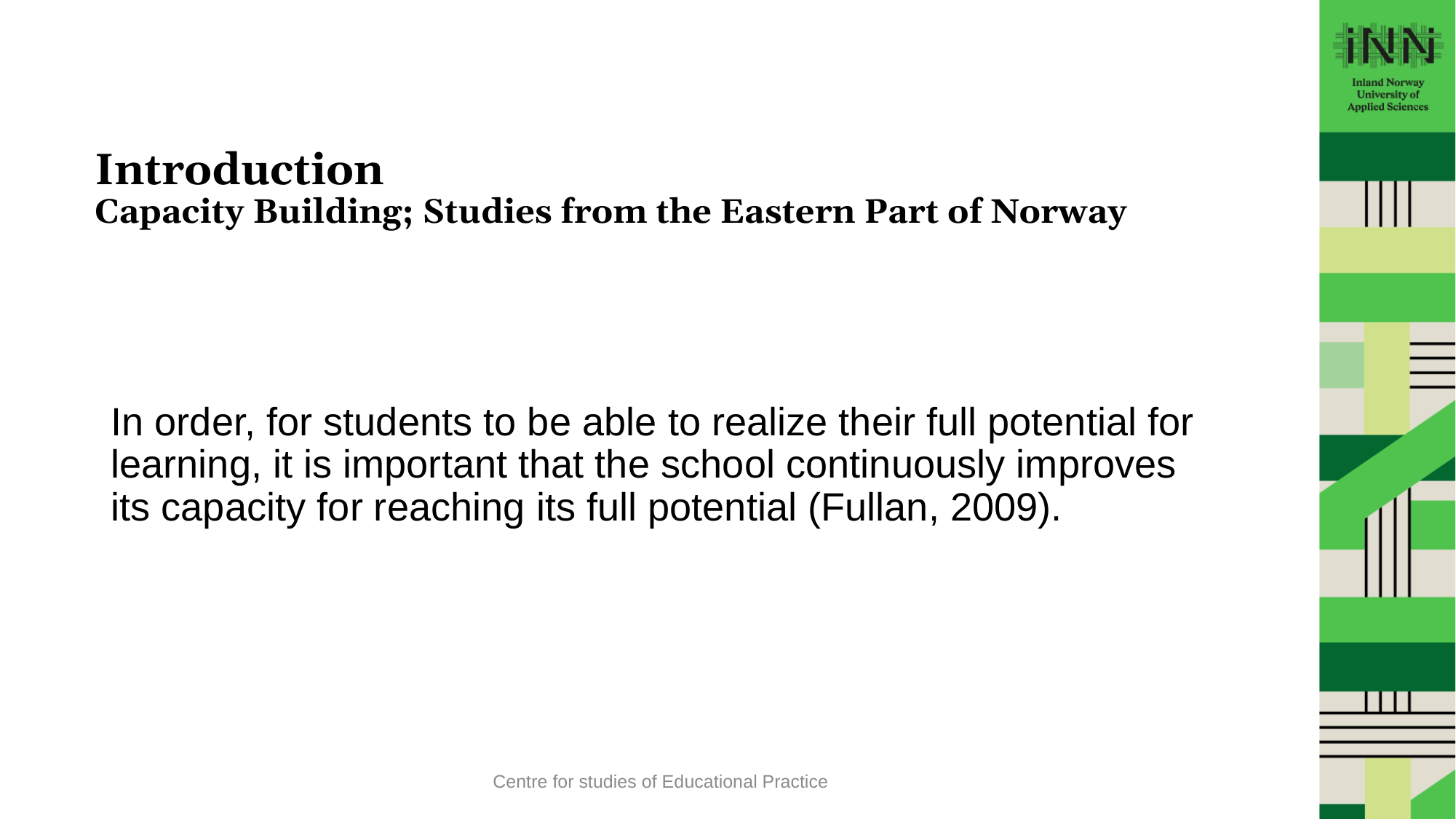

# Introduction Capacity Building; Studies from the Eastern Part of Norway

In order, for students to be able to realize their full potential for learning, it is important that the school continuously improves its capacity for reaching its full potential (Fullan, 2009).

Centre for studies of Educational Practice